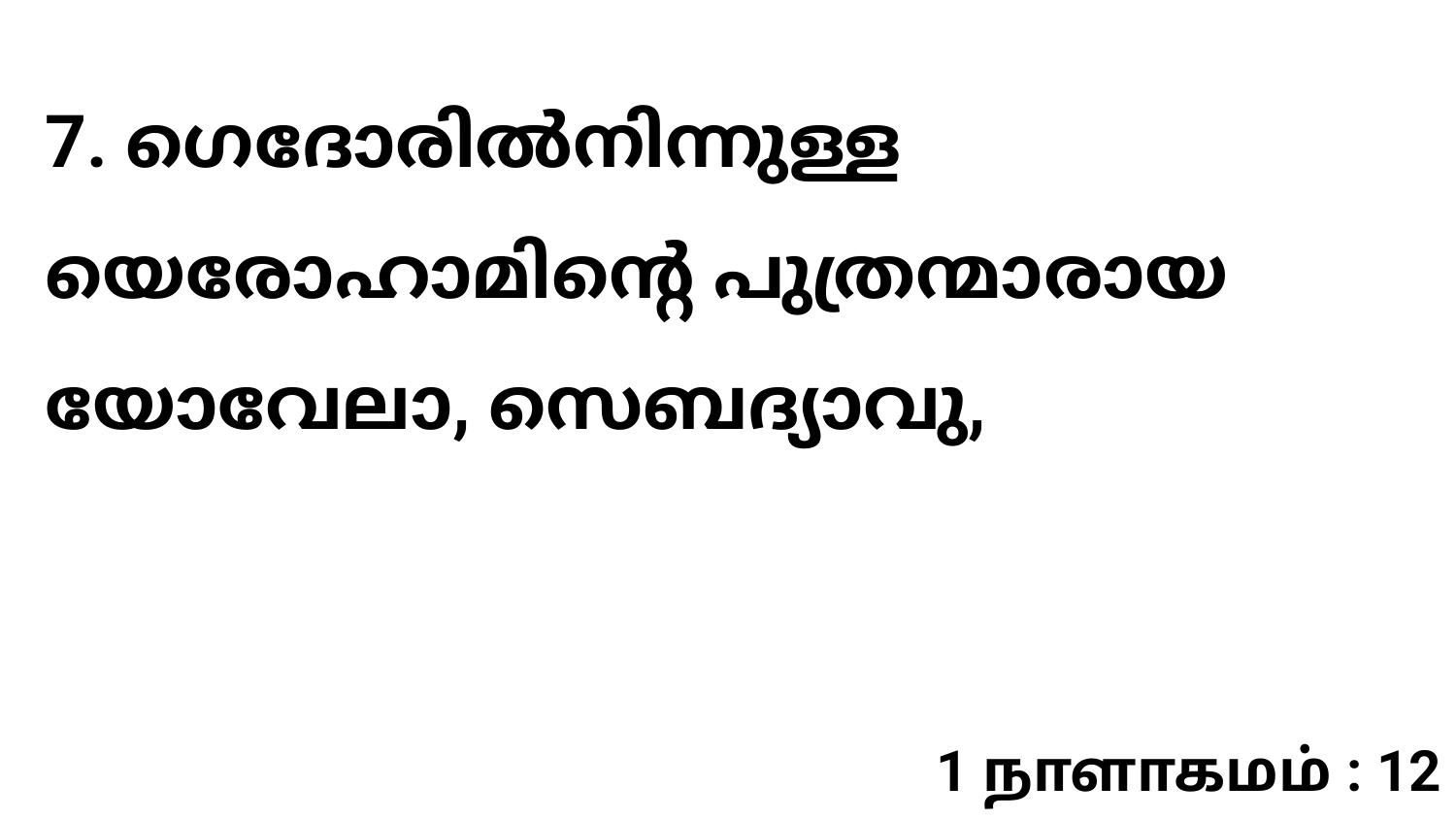

7. ഗെദോരിൽനിന്നുള്ള യെരോഹാമിന്റെ പുത്രന്മാരായ യോവേലാ, സെബദ്യാവു,
1 நாளாகமம் : 12